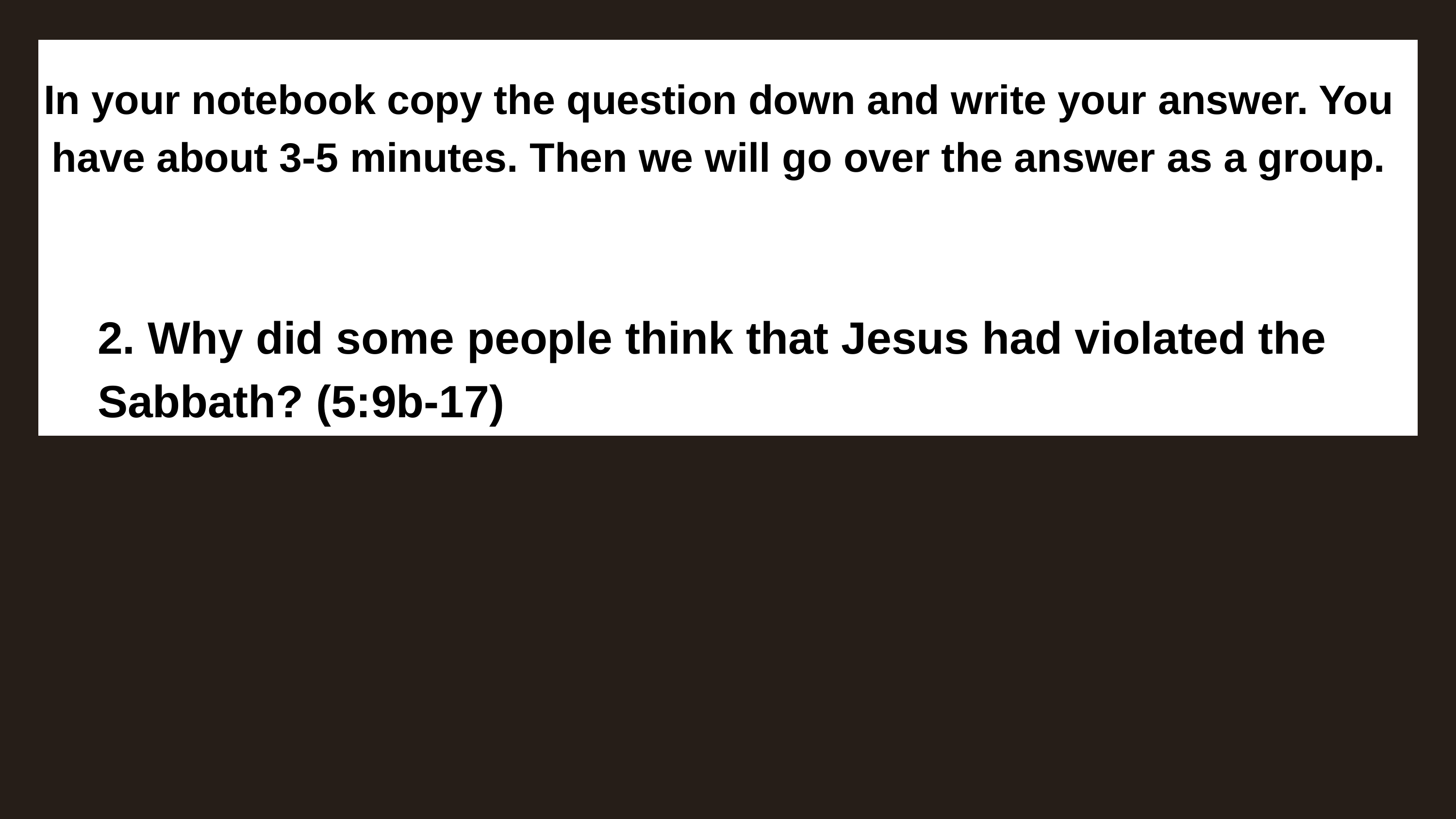

In your notebook copy the question down and write your answer. You have about 3-5 minutes. Then we will go over the answer as a group.
2. Why did some people think that Jesus had violated the Sabbath? (5:9b-17)